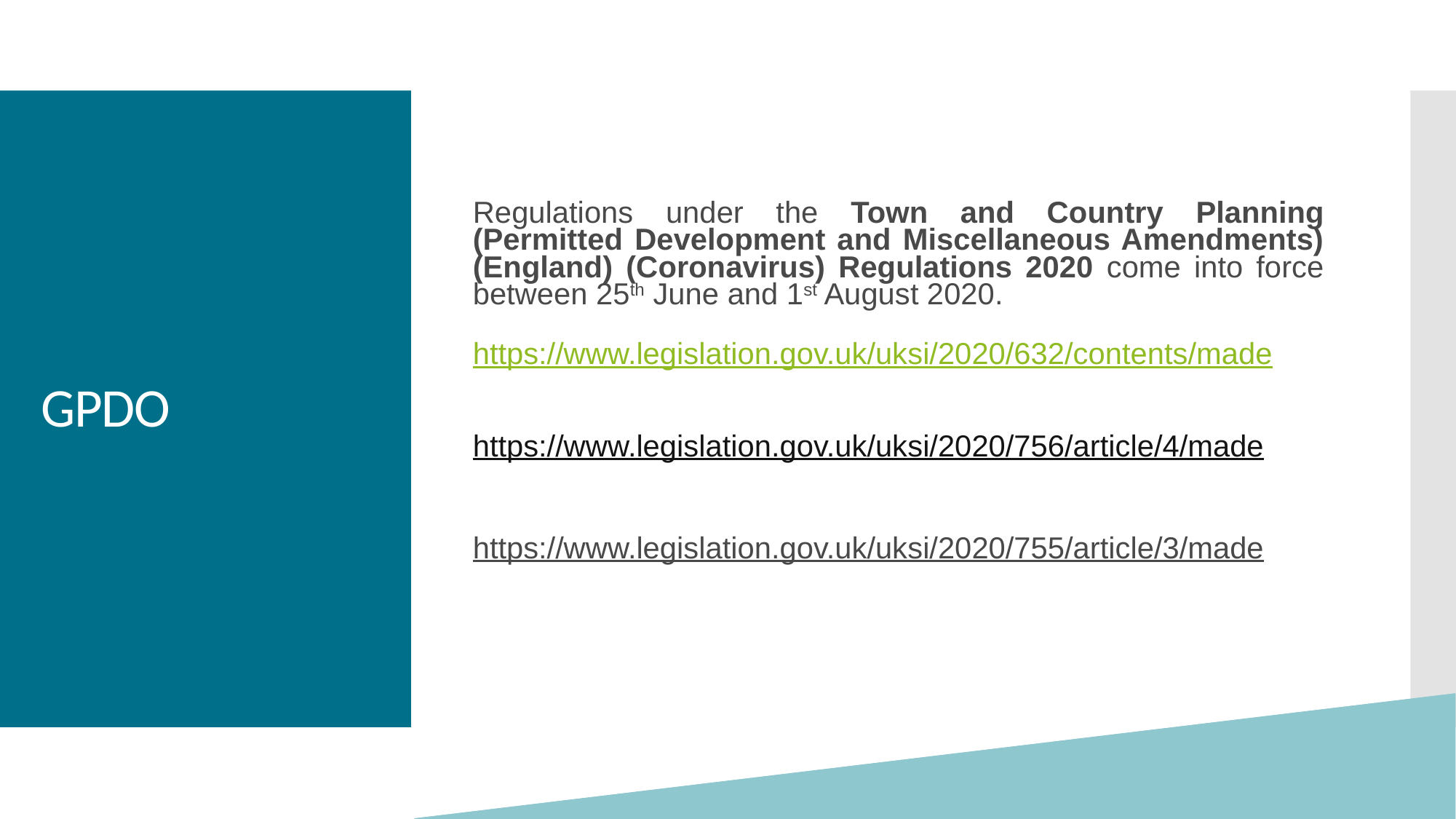

Regulations under the Town and Country Planning (Permitted Development and Miscellaneous Amendments) (England) (Coronavirus) Regulations 2020 come into force between 25th June and 1st August 2020.
https://www.legislation.gov.uk/uksi/2020/632/contents/made

https://www.legislation.gov.uk/uksi/2020/756/article/4/made

https://www.legislation.gov.uk/uksi/2020/755/article/3/made

# GPDO